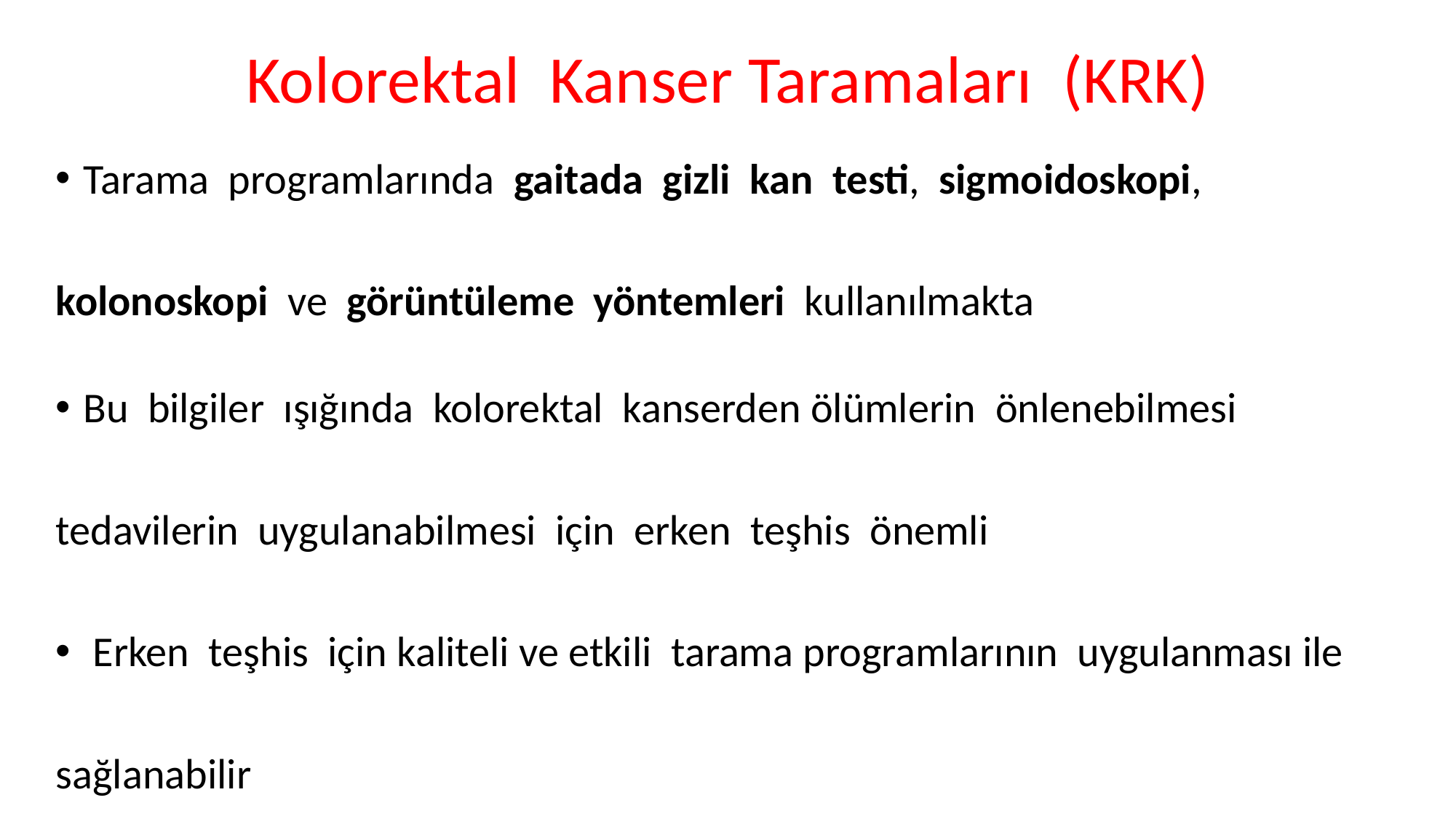

# Kolorektal  Kanser Taramaları  (KRK)
Tarama  programlarında  gaitada  gizli  kan  testi,  sigmoidoskopi,

kolonoskopi  ve  görüntüleme  yöntemleri  kullanılmakta
Bu  bilgiler  ışığında  kolorektal  kanserden ölümlerin  önlenebilmesi

tedavilerin  uygulanabilmesi  için  erken  teşhis  önemli

 Erken  teşhis  için kaliteli ve etkili  tarama programlarının  uygulanması ile

sağlanabilir